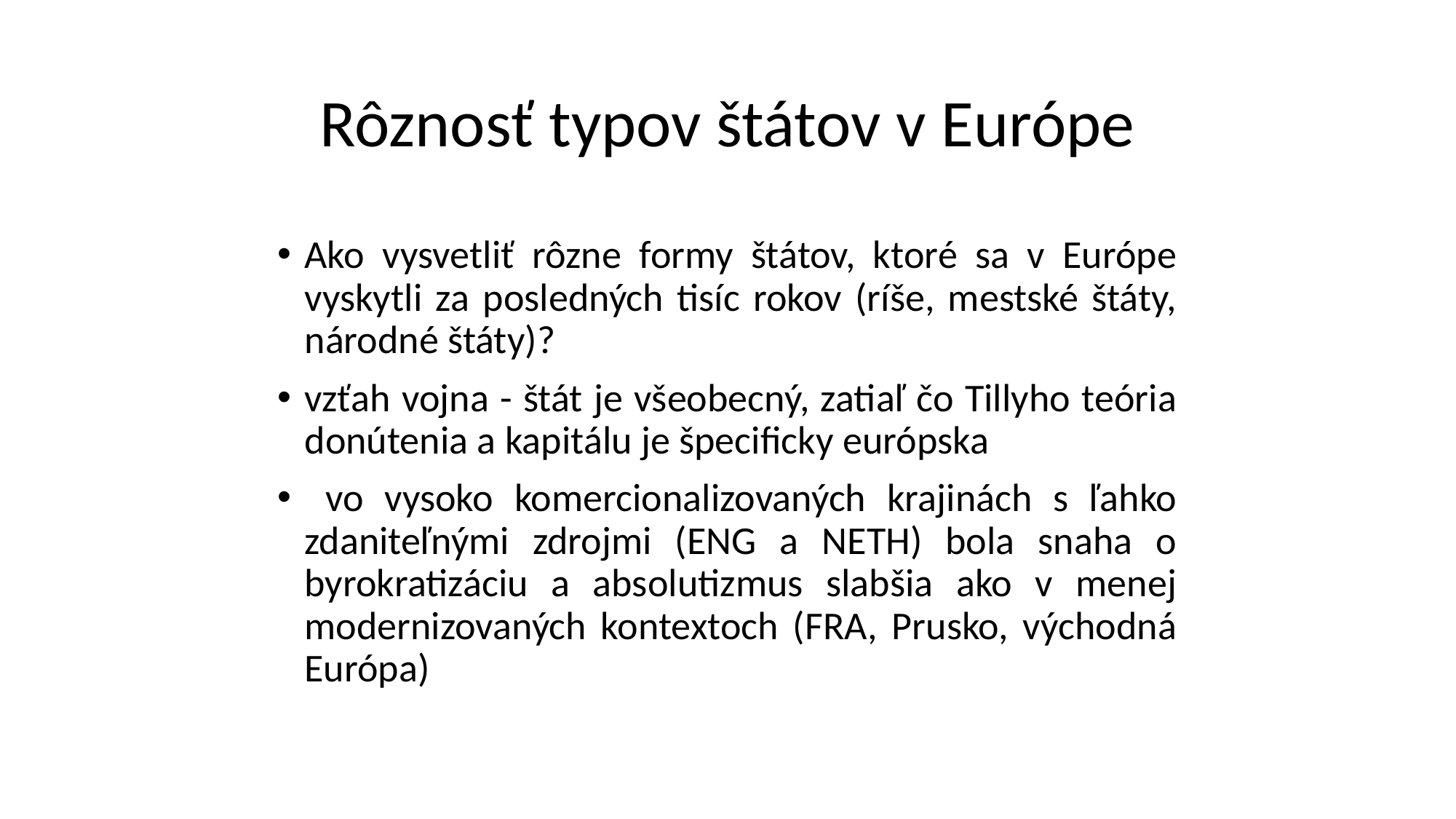

# Rôznosť typov štátov v Európe
Ako vysvetliť rôzne formy štátov, ktoré sa v Európe vyskytli za posledných tisíc rokov (ríše, mestské štáty, národné štáty)?
vzťah vojna - štát je všeobecný, zatiaľ čo Tillyho teória donútenia a kapitálu je špecificky európska
 vo vysoko komercionalizovaných krajinách s ľahko zdaniteľnými zdrojmi (ENG a NETH) bola snaha o byrokratizáciu a absolutizmus slabšia ako v menej modernizovaných kontextoch (FRA, Prusko, východná Európa)